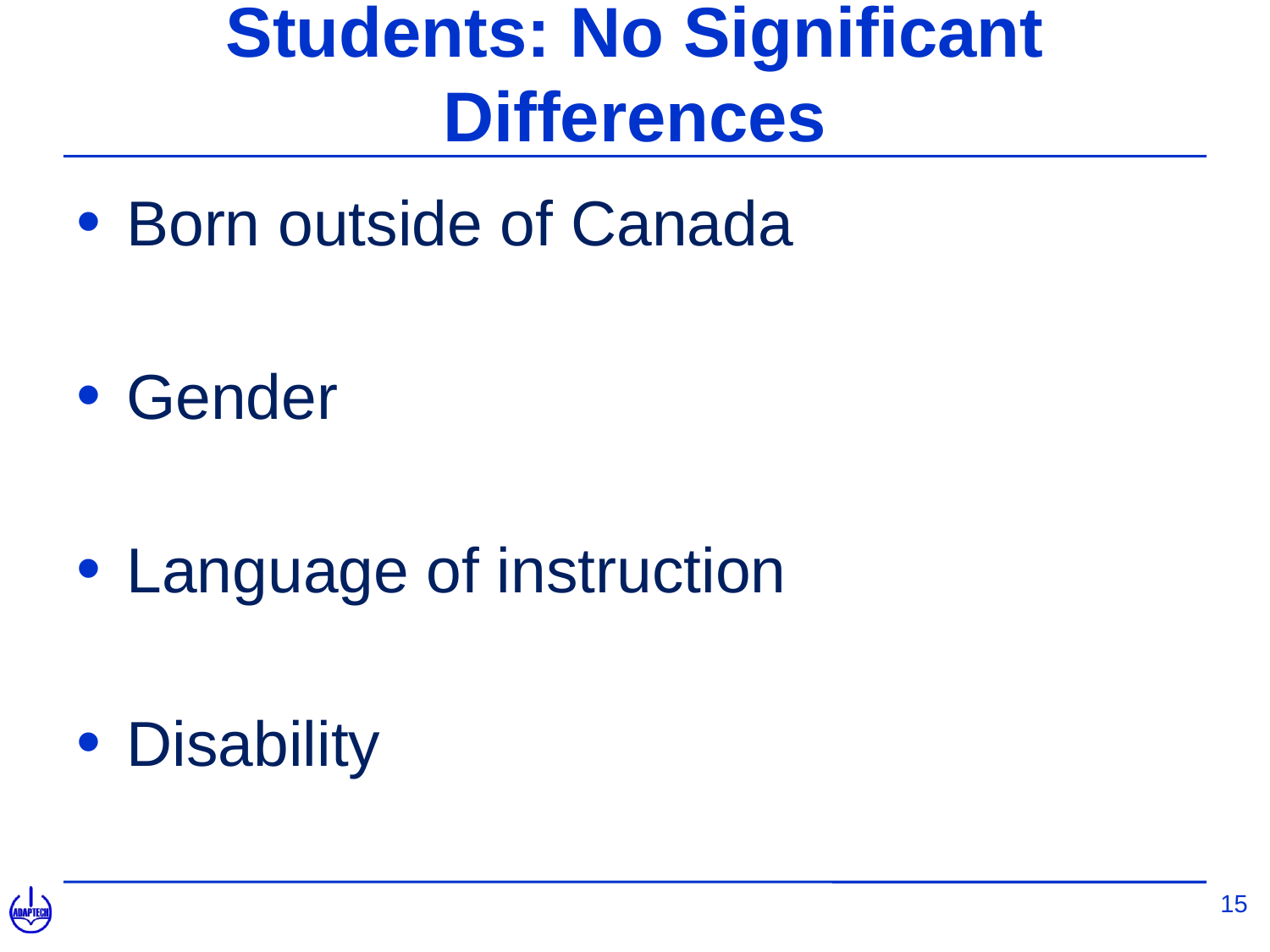

# Students: No Significant Differences
Born outside of Canada

Gender

Language of instruction

Disability

15